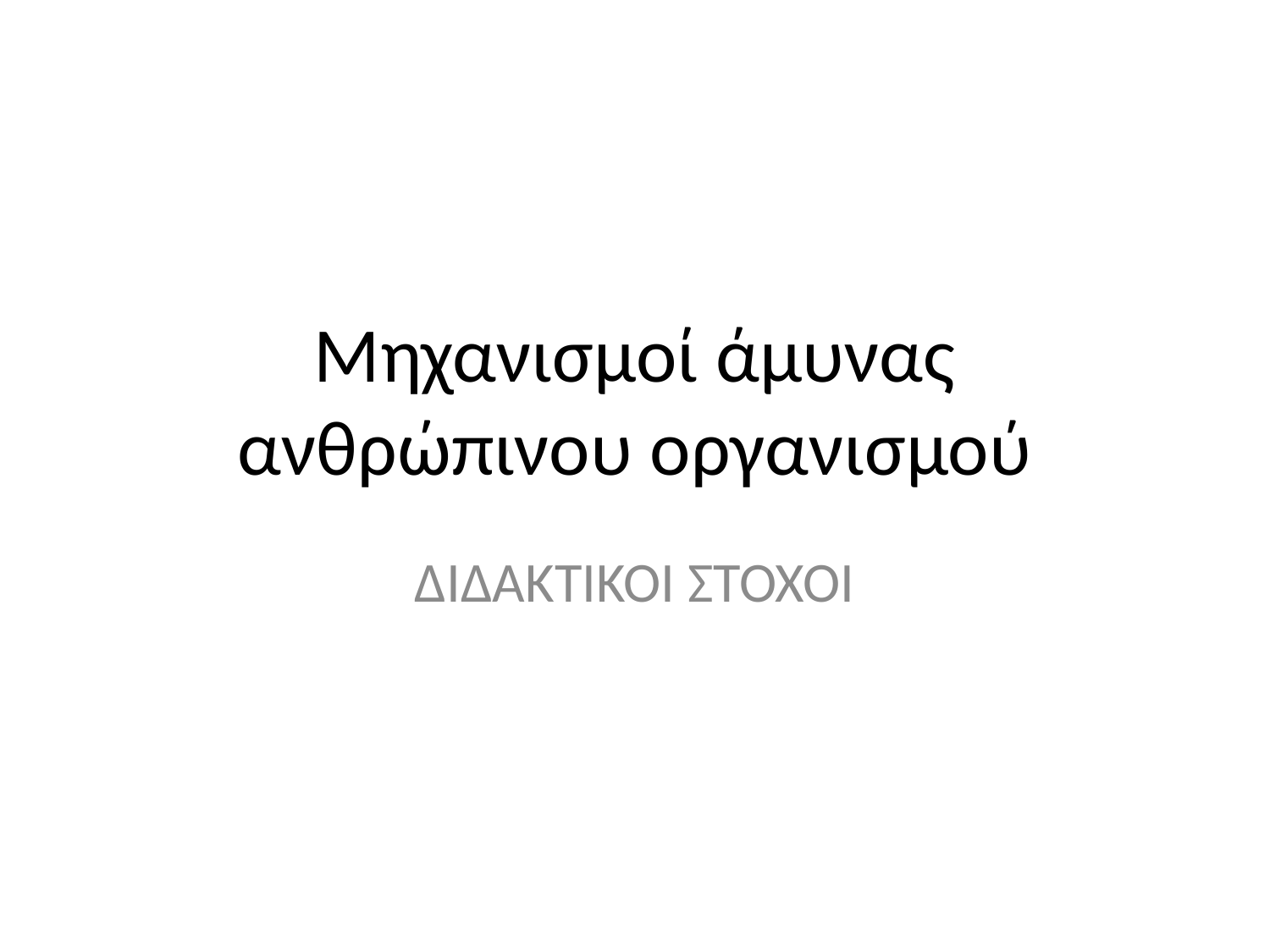

# Μηχανισμοί άμυνας ανθρώπινου οργανισμού
ΔΙΔΑΚΤΙΚΟΙ ΣΤΟΧΟΙ